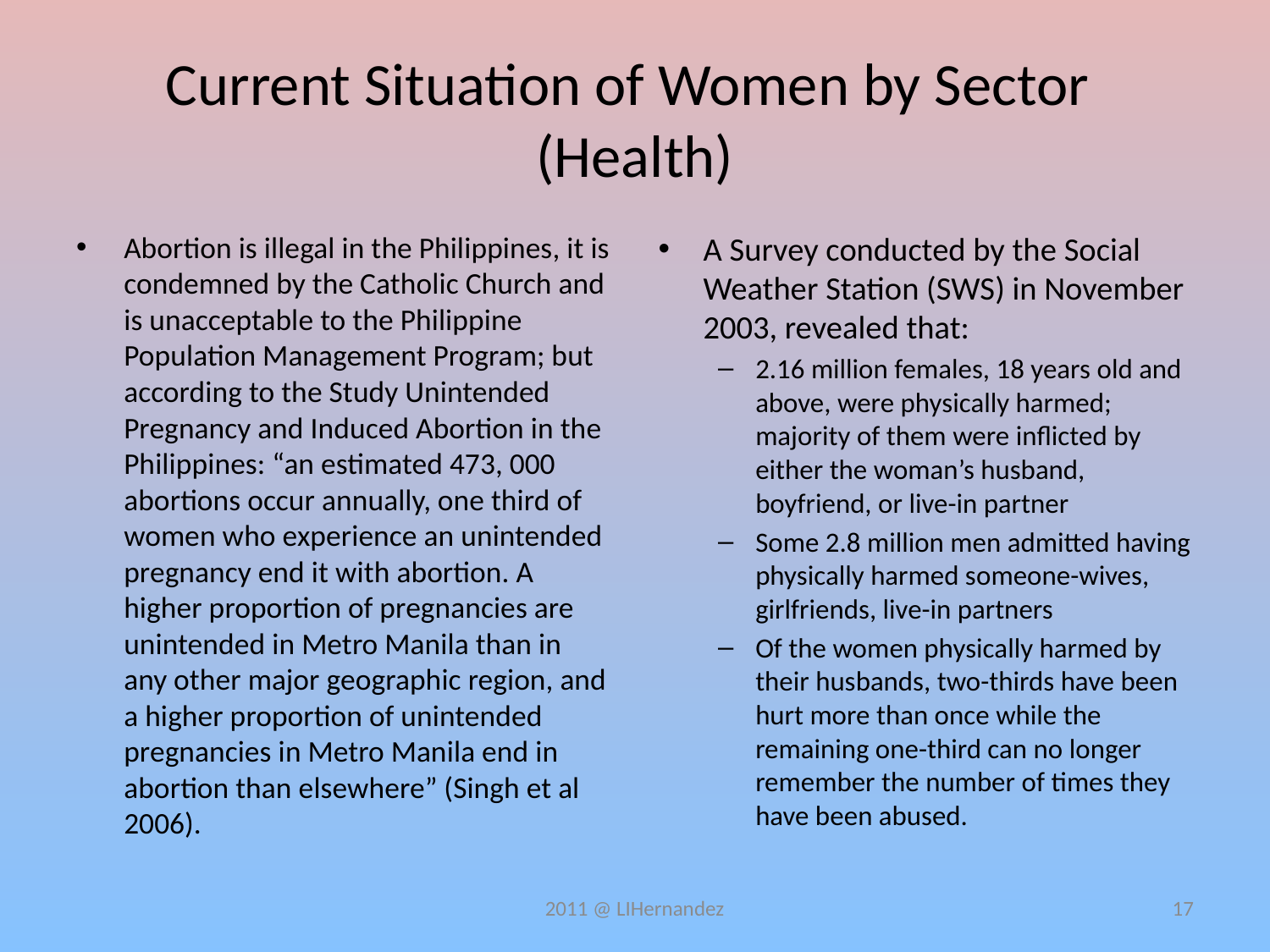

# Current Situation of Women by Sector (Health)
Abortion is illegal in the Philippines, it is condemned by the Catholic Church and is unacceptable to the Philippine Population Management Program; but according to the Study Unintended Pregnancy and Induced Abortion in the Philippines: “an estimated 473, 000 abortions occur annually, one third of women who experience an unintended pregnancy end it with abortion. A higher proportion of pregnancies are unintended in Metro Manila than in any other major geographic region, and a higher proportion of unintended pregnancies in Metro Manila end in abortion than elsewhere” (Singh et al 2006).
A Survey conducted by the Social Weather Station (SWS) in November 2003, revealed that:
2.16 million females, 18 years old and above, were physically harmed; majority of them were inflicted by either the woman’s husband, boyfriend, or live-in partner
Some 2.8 million men admitted having physically harmed someone-wives, girlfriends, live-in partners
Of the women physically harmed by their husbands, two-thirds have been hurt more than once while the remaining one-third can no longer remember the number of times they have been abused.

2011 @ LIHernandez
17